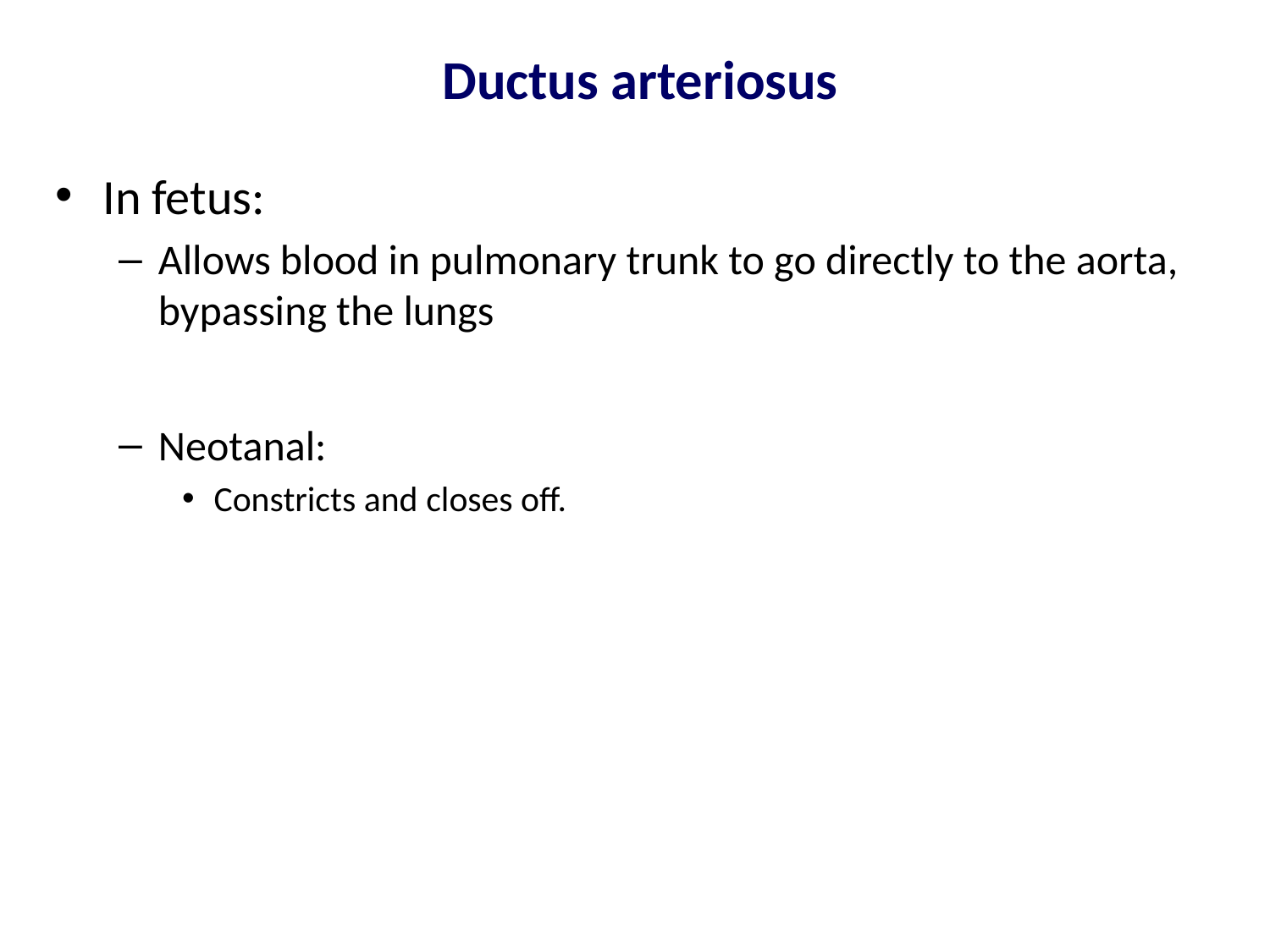

# Ductus arteriosus
In fetus:
Allows blood in pulmonary trunk to go directly to the aorta, bypassing the lungs

Neotanal:
Constricts and closes off.